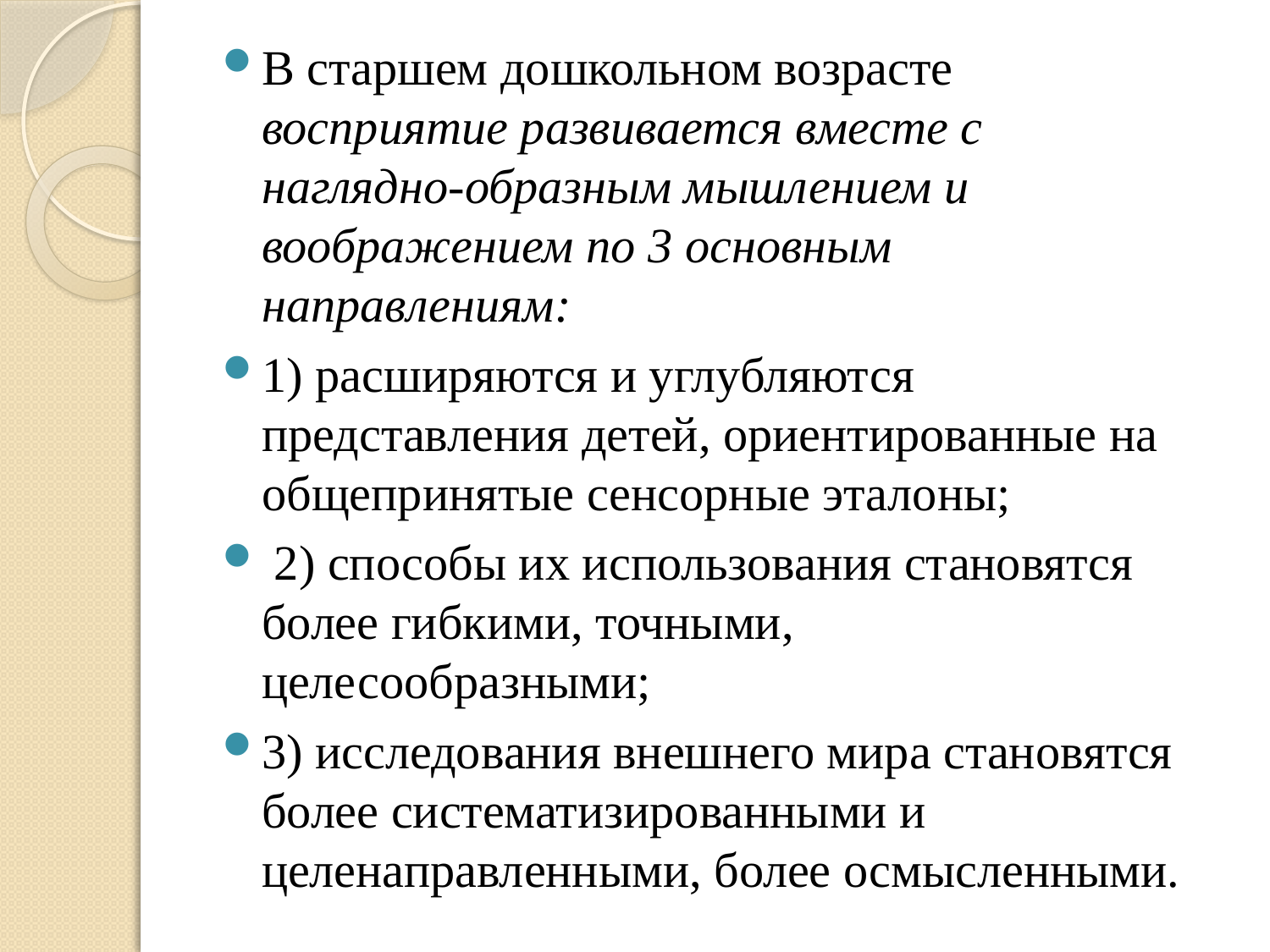

В старшем дошкольном возрасте восприятие развивается вместе с наглядно-образным мышлением и воображением по 3 основным направлениям:
1) расширяются и углубляются представления детей, ориентированные на общепринятые сенсорные эталоны;
 2) способы их использования становятся более гибкими, точными, целесообразными;
3) исследования внешнего мира становятся более систематизированными и целенаправленными, более осмысленными.